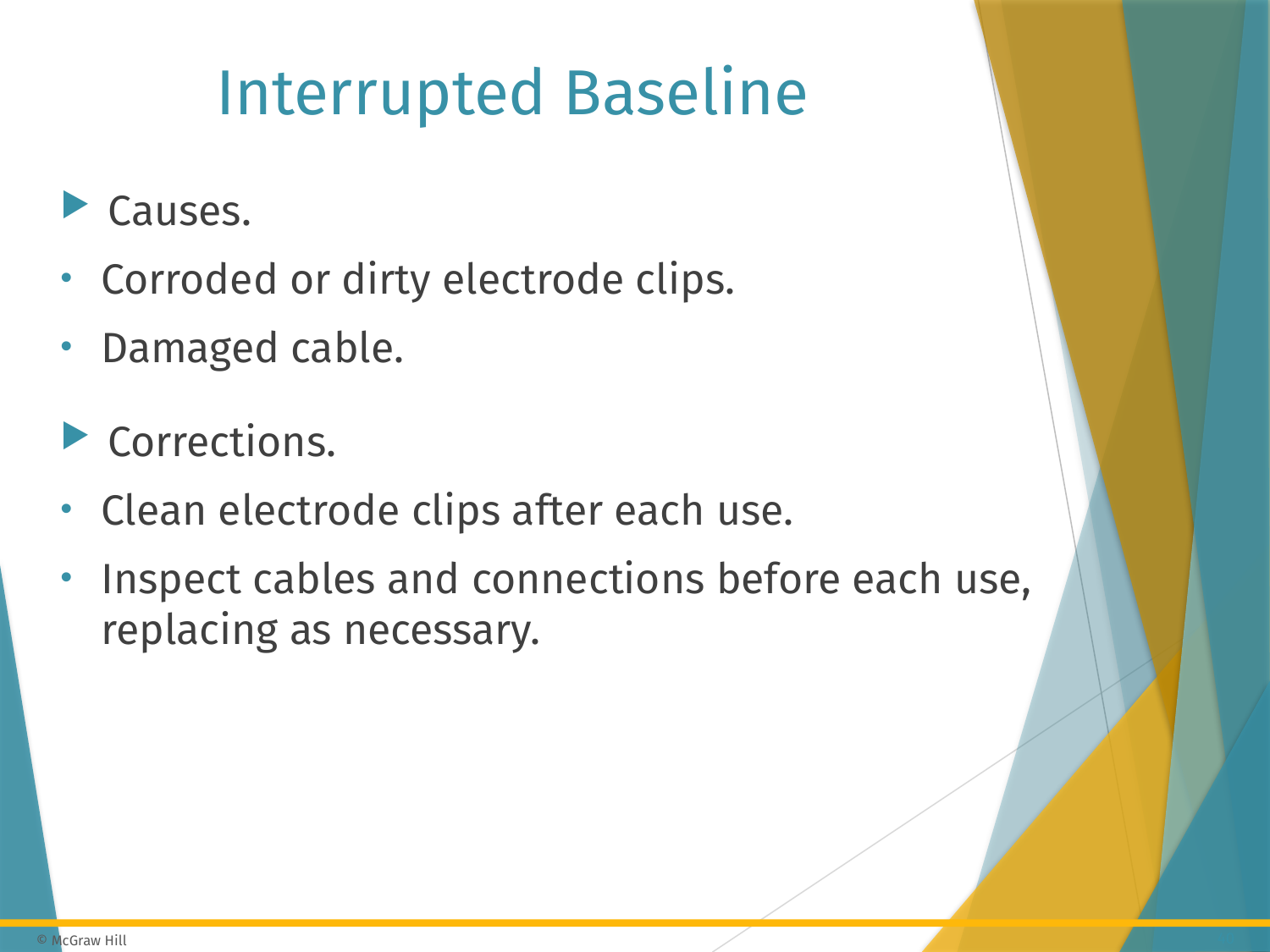

# Interrupted Baseline
Causes.
Corroded or dirty electrode clips.
Damaged cable.
Corrections.
Clean electrode clips after each use.
Inspect cables and connections before each use, replacing as necessary.
40